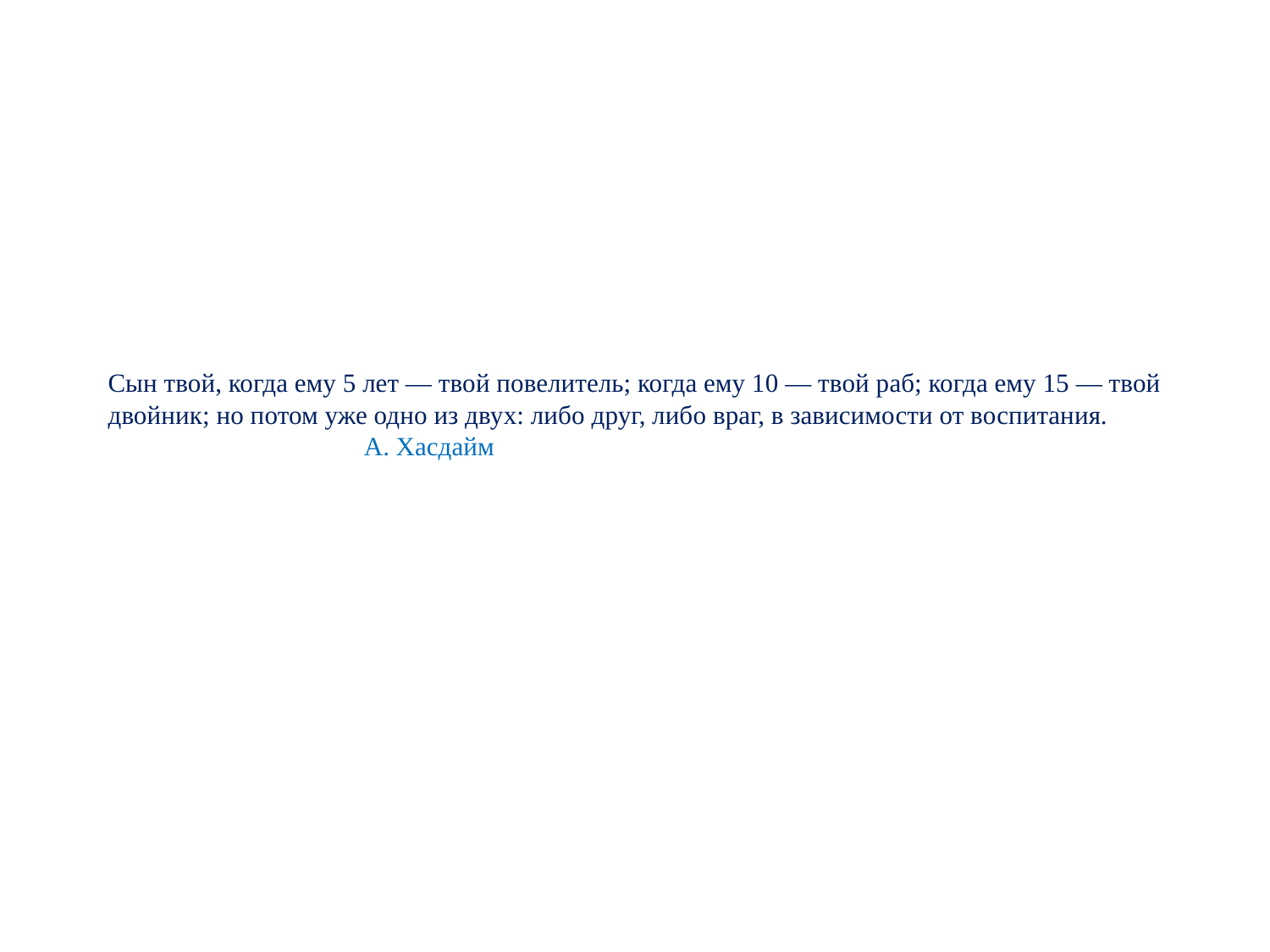

# Сын твой, когда ему 5 лет — твой повелитель; когда ему 10 — твой раб; когда ему 15 — твой двойник; но потом уже одно из двух: либо друг, либо враг, в зависимости от воспитания. А. Хасдайм